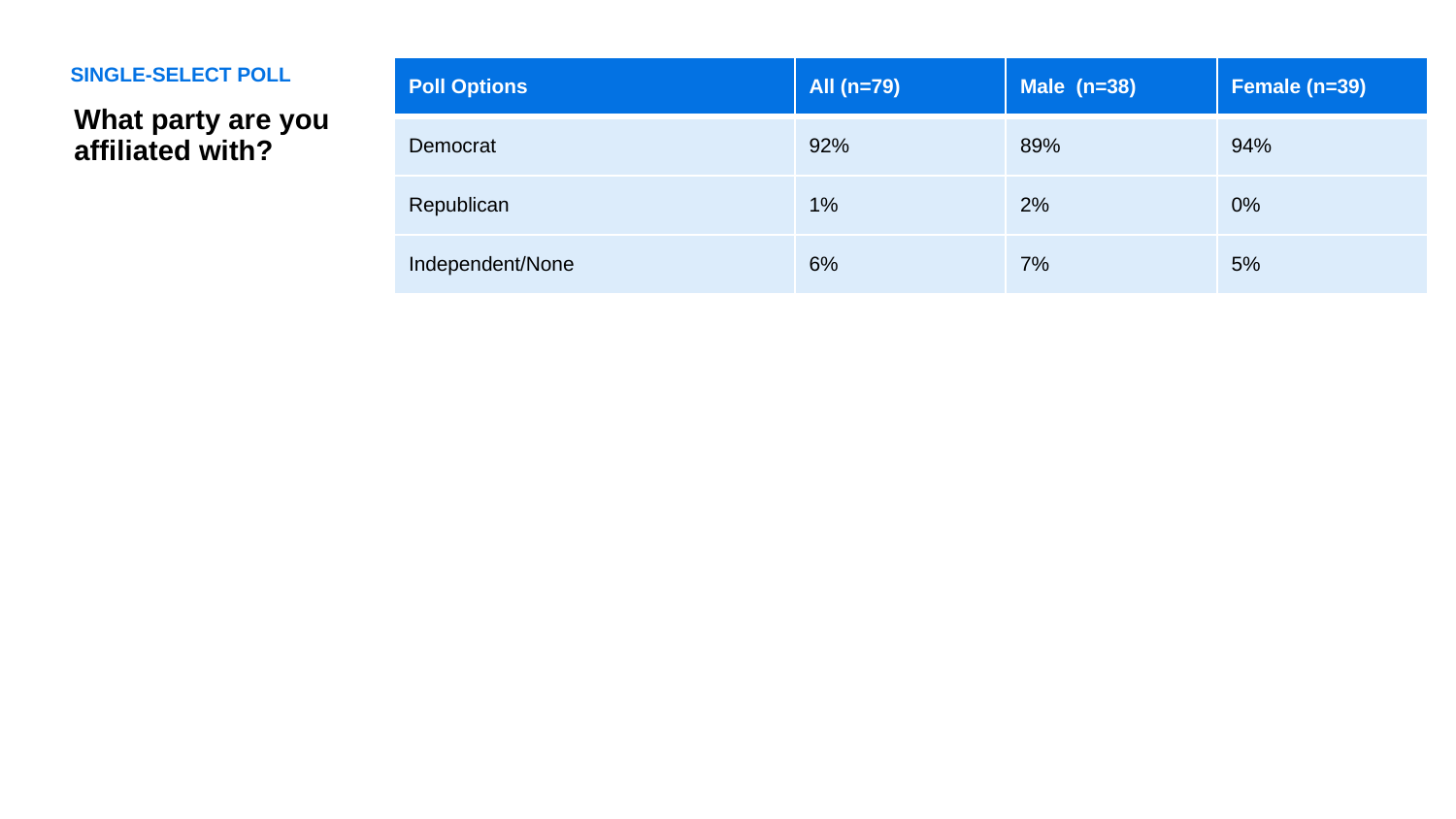

SINGLE-SELECT POLL
| Poll Options | All (n=79) | Male (n=38) | Female (n=39) |
| --- | --- | --- | --- |
| Democrat | 92% | 89% | 94% |
| Republican | 1% | 2% | 0% |
| Independent/None | 6% | 7% | 5% |
What party are you affiliated with?